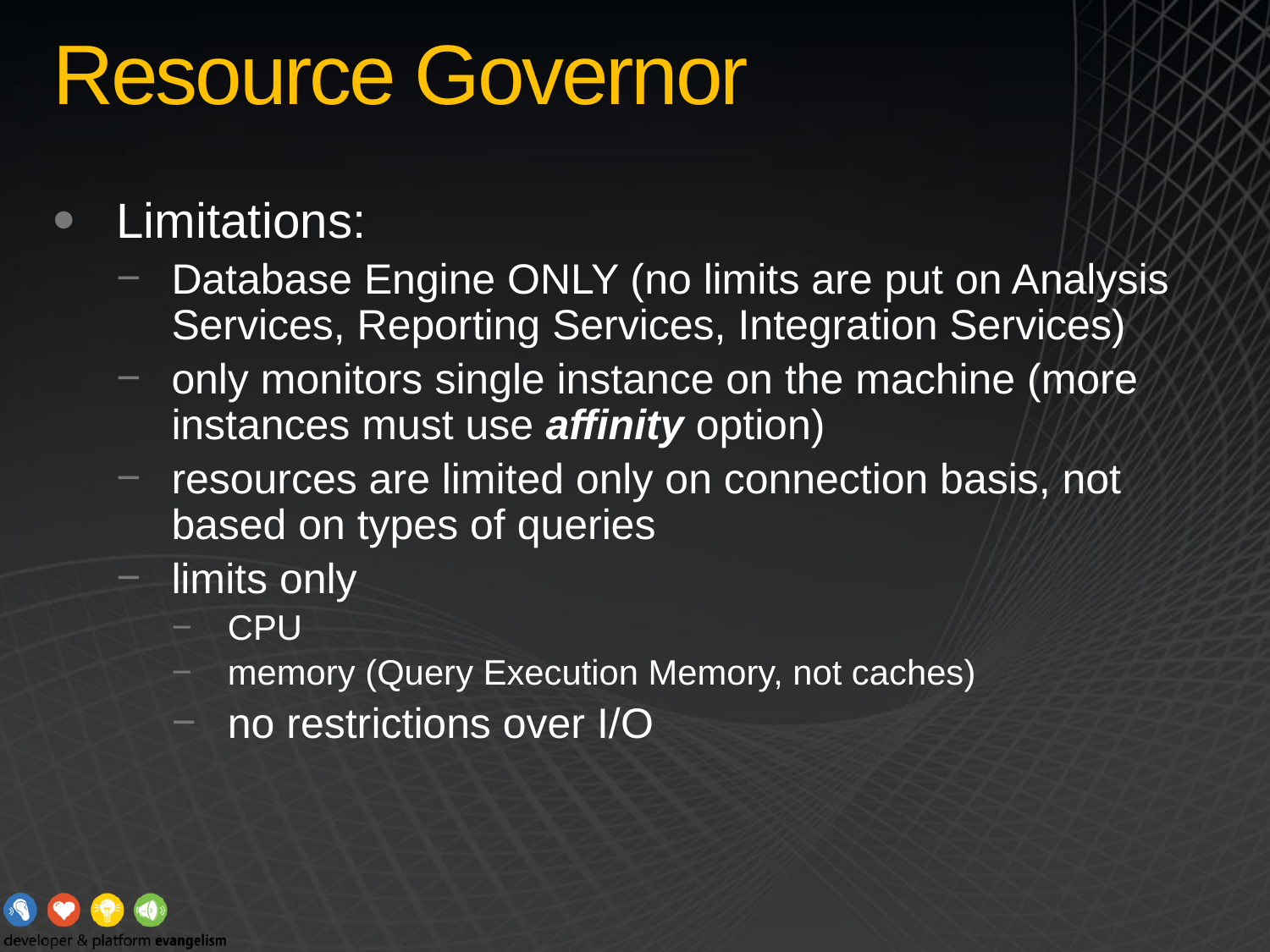

# Resource Governor
Limitations:
Database Engine ONLY (no limits are put on Analysis Services, Reporting Services, Integration Services)
only monitors single instance on the machine (more instances must use affinity option)
resources are limited only on connection basis, not based on types of queries
limits only
CPU
memory (Query Execution Memory, not caches)
no restrictions over I/O